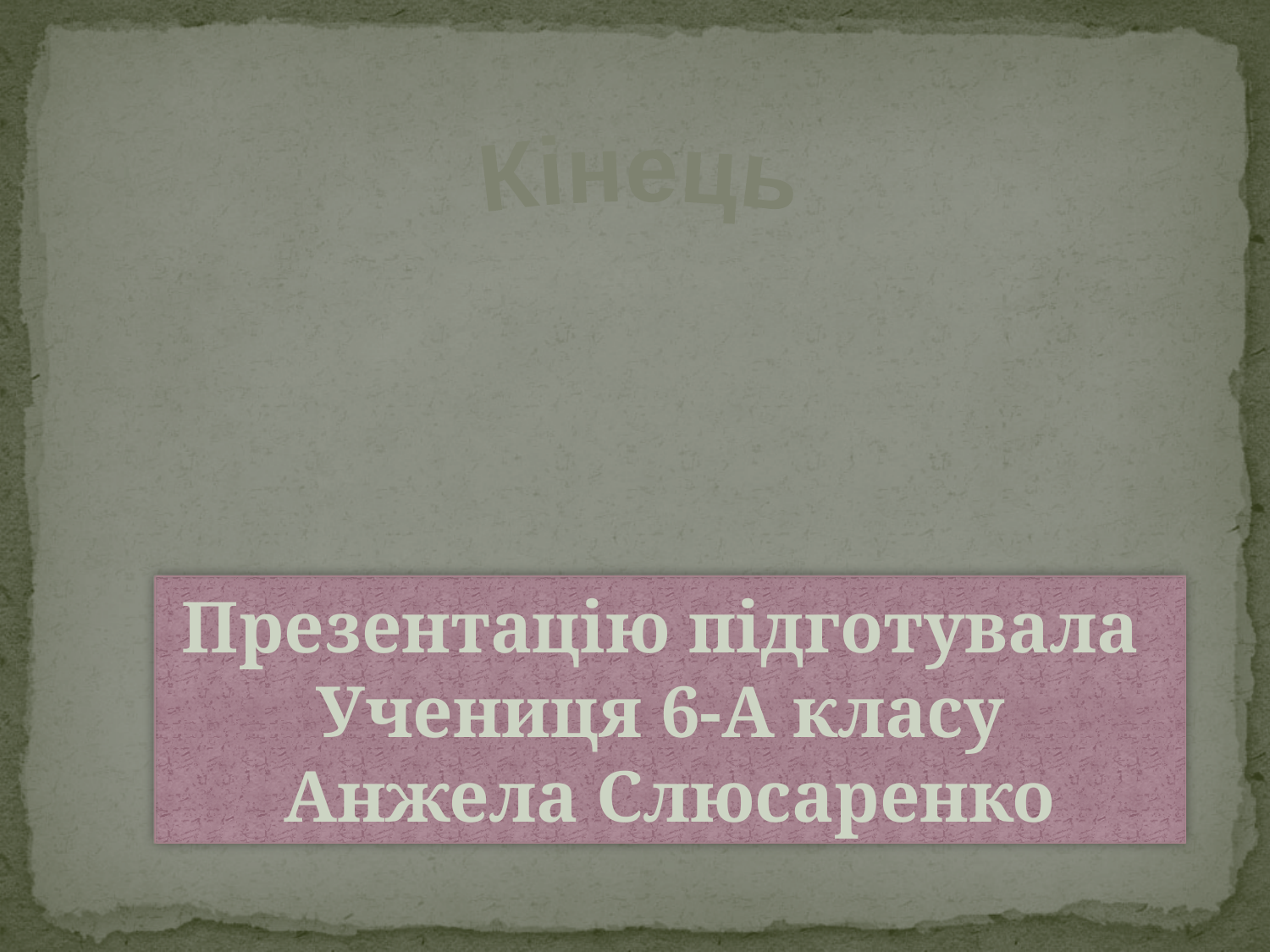

Кінець
Презентацію підготувала
Учениця 6-А класу
Анжела Слюсаренко